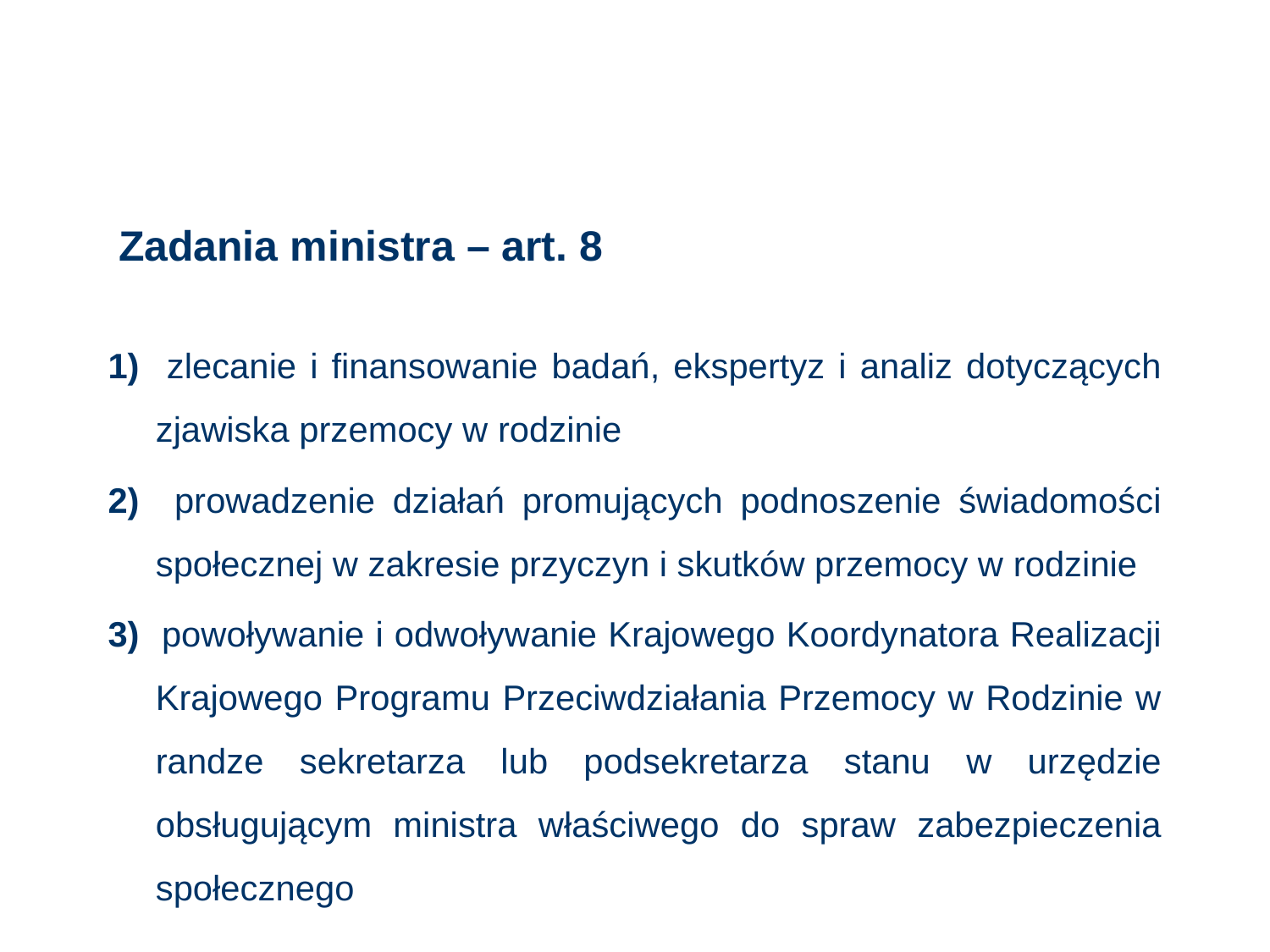

# Zadania ministra – art. 8
1)  zlecanie i finansowanie badań, ekspertyz i analiz dotyczących zjawiska przemocy w rodzinie
2)  prowadzenie działań promujących podnoszenie świadomości społecznej w zakresie przyczyn i skutków przemocy w rodzinie
3)  powoływanie i odwoływanie Krajowego Koordynatora Realizacji Krajowego Programu Przeciwdziałania Przemocy w Rodzinie w randze sekretarza lub podsekretarza stanu w urzędzie obsługującym ministra właściwego do spraw zabezpieczenia społecznego
65